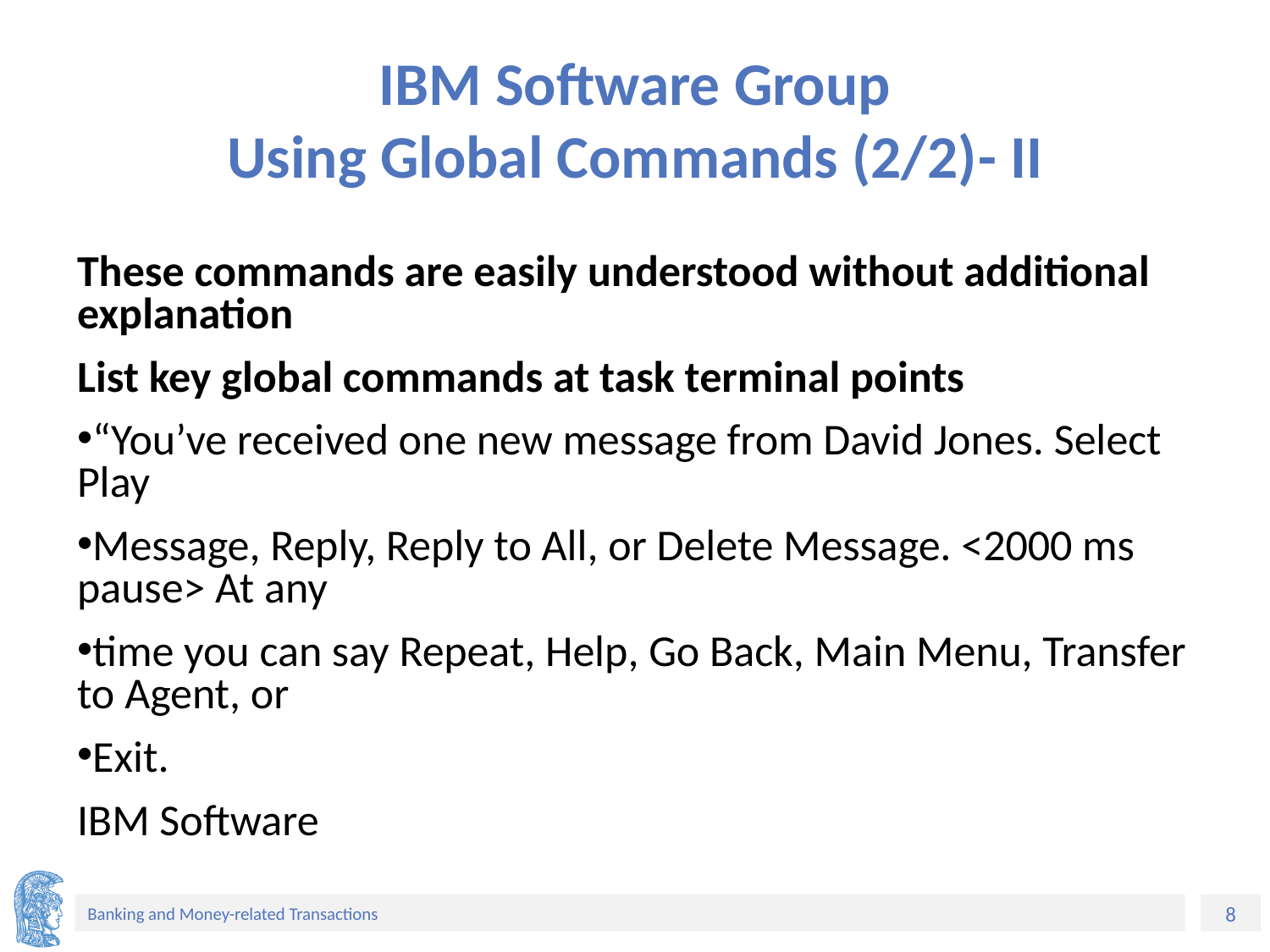

# IBM Software Group Using Global Commands (2/2)- II
These commands are easily understood without additional explanation
List key global commands at task terminal points
“You’ve received one new message from David Jones. Select Play
Message, Reply, Reply to All, or Delete Message. <2000 ms pause> At any
time you can say Repeat, Help, Go Back, Main Menu, Transfer to Agent, or
Exit.
IBM Software